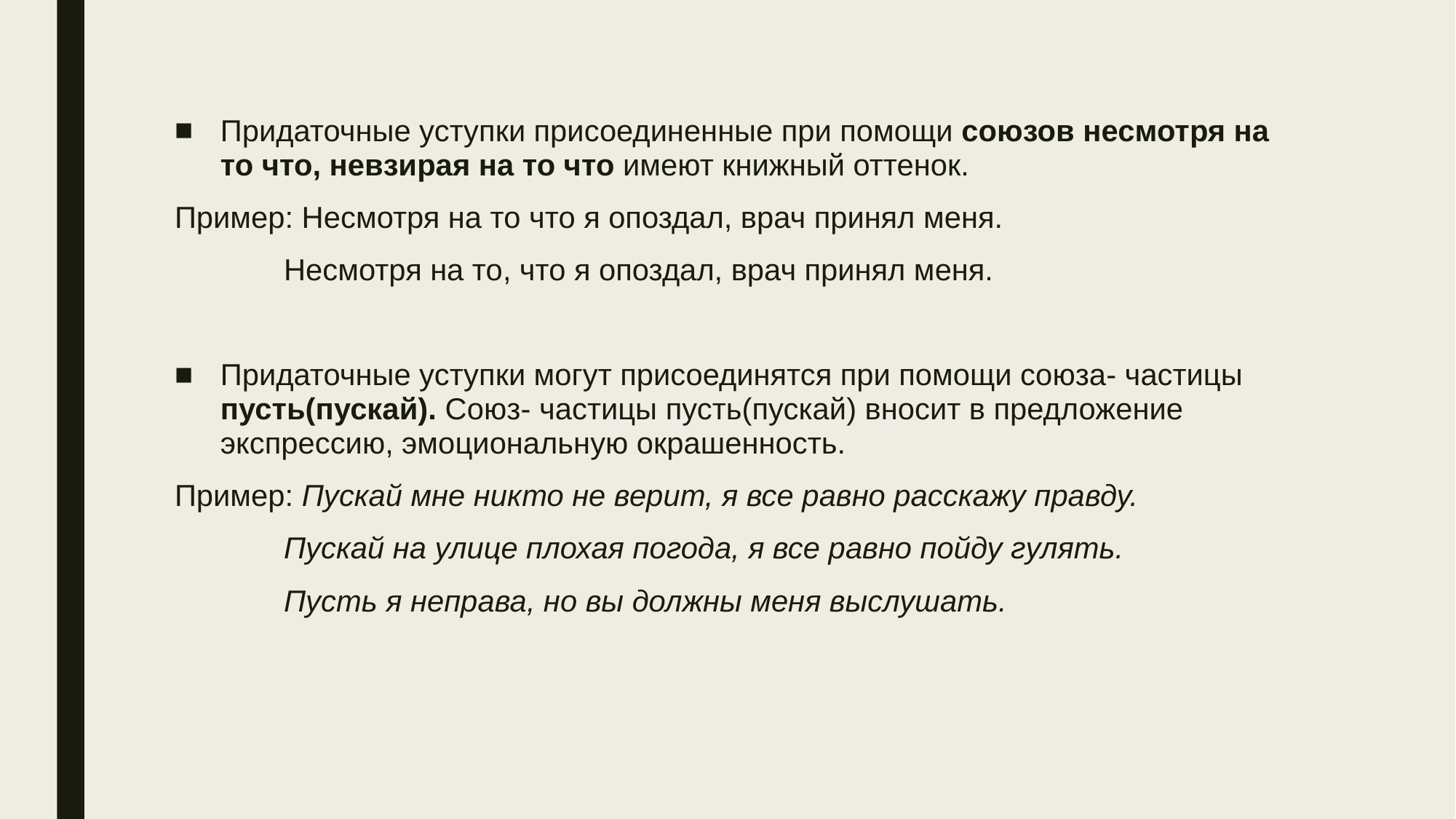

Придаточные уступки присоединенные при помощи союзов несмотря на то что, невзирая на то что имеют книжный оттенок.
Пример: Несмотря на то что я опоздал, врач принял меня.
	Несмотря на то, что я опоздал, врач принял меня.

Придаточные уступки могут присоединятся при помощи союза- частицы пусть(пускай). Союз- частицы пусть(пускай) вносит в предложение экспрессию, эмоциональную окрашенность.
Пример: Пускай мне никто не верит, я все равно расскажу правду.
	Пускай на улице плохая погода, я все равно пойду гулять.
	Пусть я неправа, но вы должны меня выслушать.